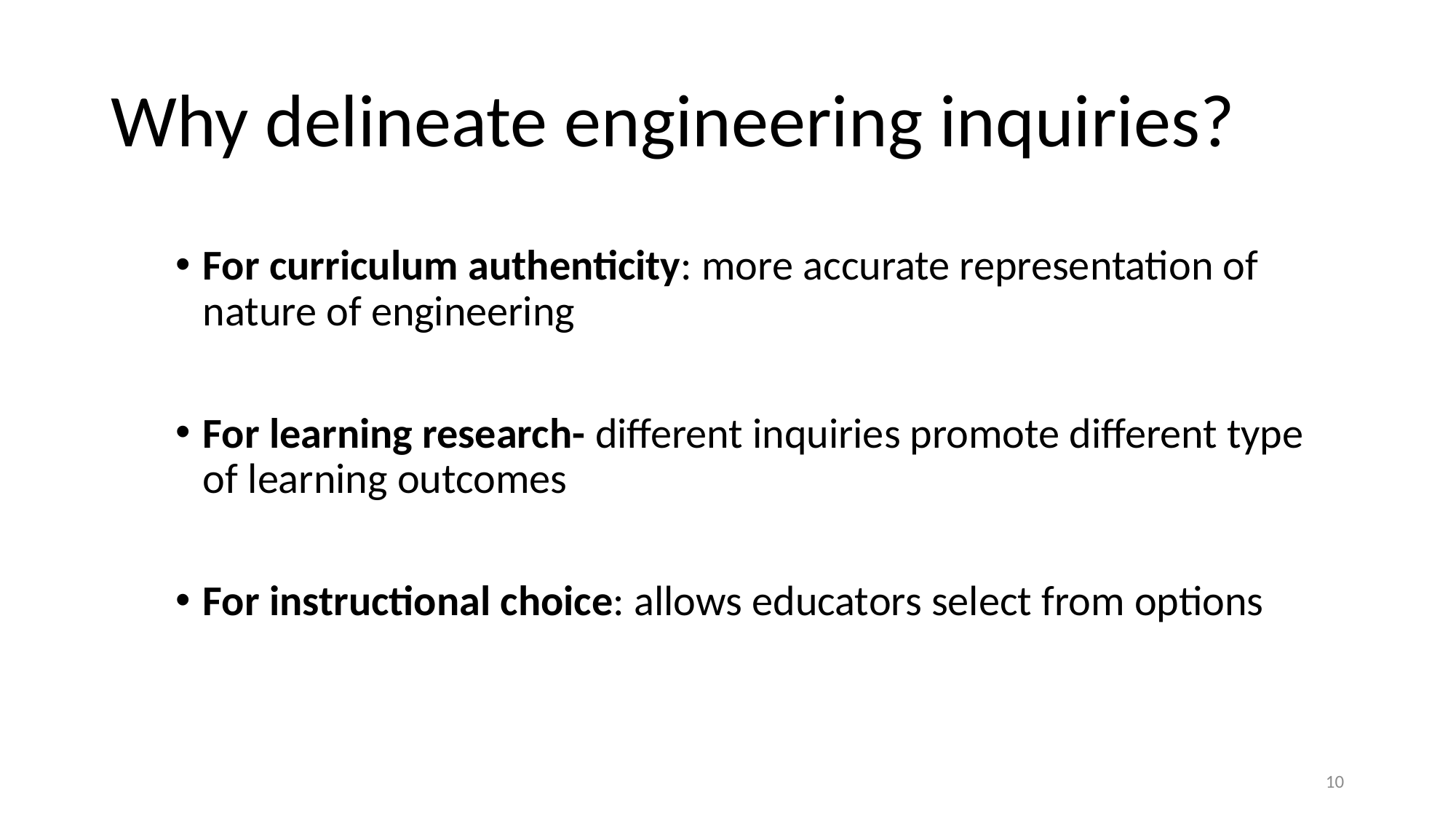

# Why delineate engineering inquiries?
For curriculum authenticity: more accurate representation of nature of engineering

For learning research- different inquiries promote different type of learning outcomes

For instructional choice: allows educators select from options
10